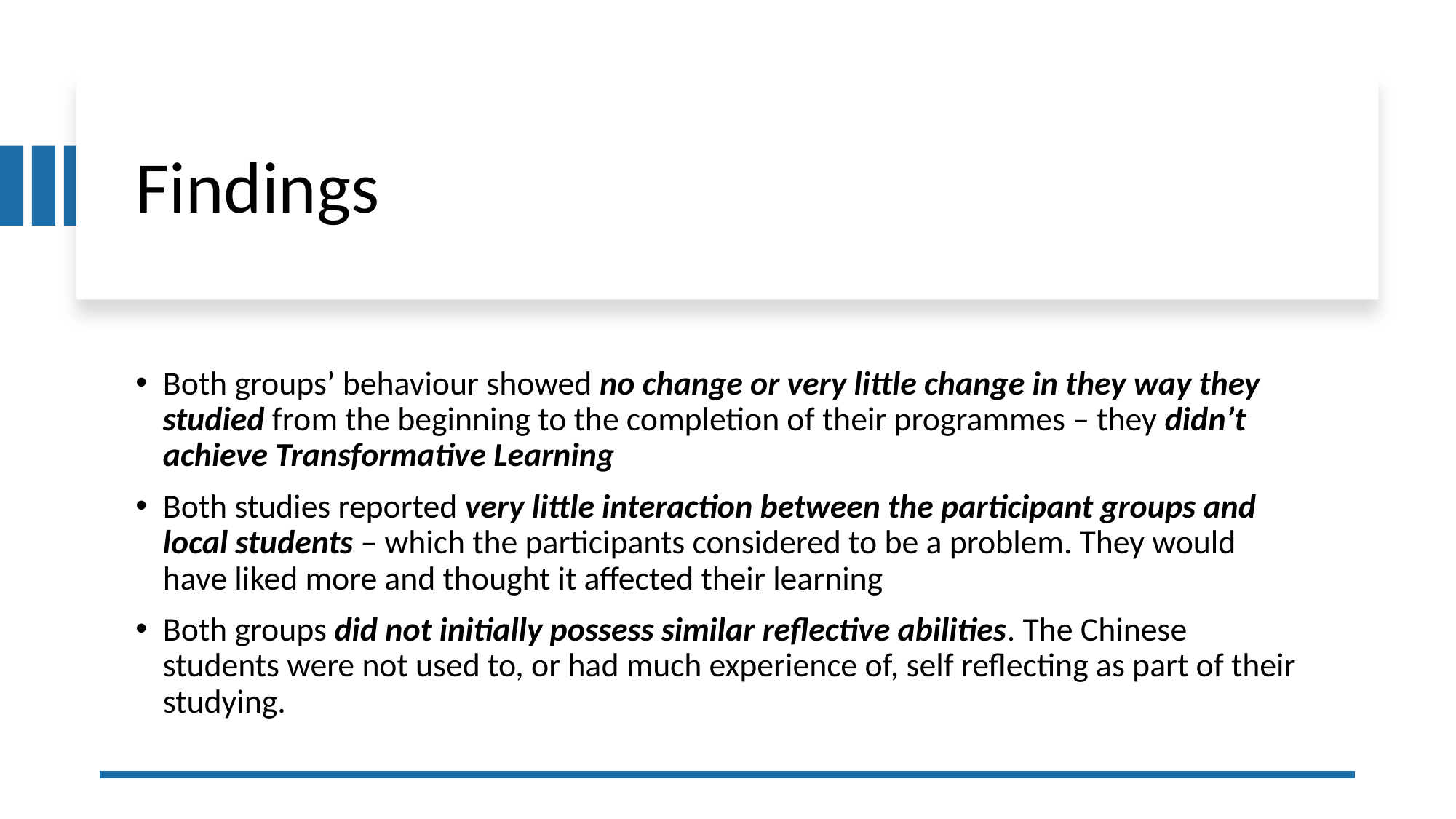

# Findings

Both groups’ behaviour showed no change or very little change in they way they studied from the beginning to the completion of their programmes – they didn’t achieve Transformative Learning
Both studies reported very little interaction between the participant groups and local students – which the participants considered to be a problem. They would have liked more and thought it affected their learning
Both groups did not initially possess similar reflective abilities. The Chinese students were not used to, or had much experience of, self reflecting as part of their studying.